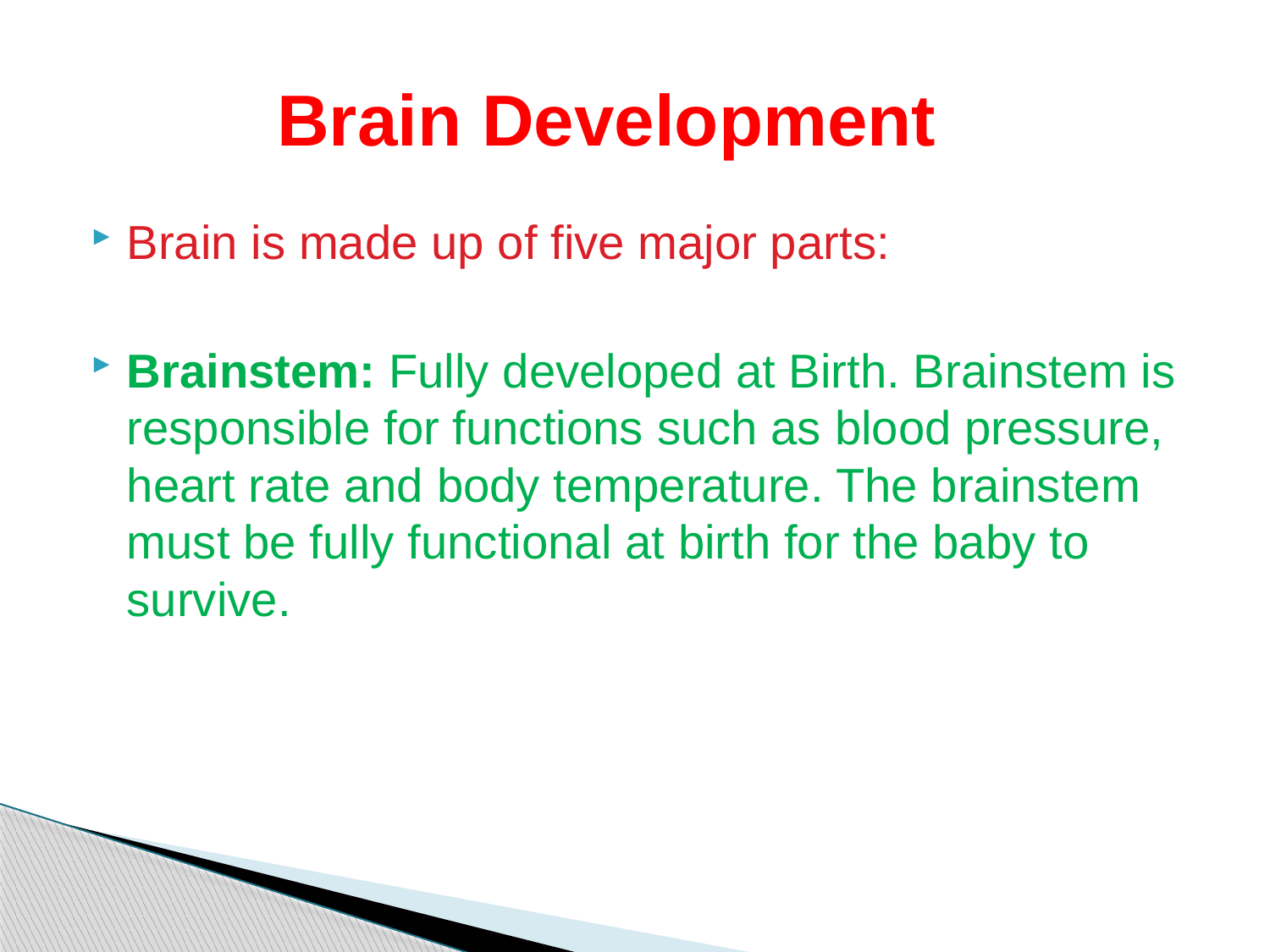

# Brain Development
Brain is made up of five major parts:

Brainstem: Fully developed at Birth. Brainstem is responsible for functions such as blood pressure, heart rate and body temperature. The brainstem must be fully functional at birth for the baby to survive.